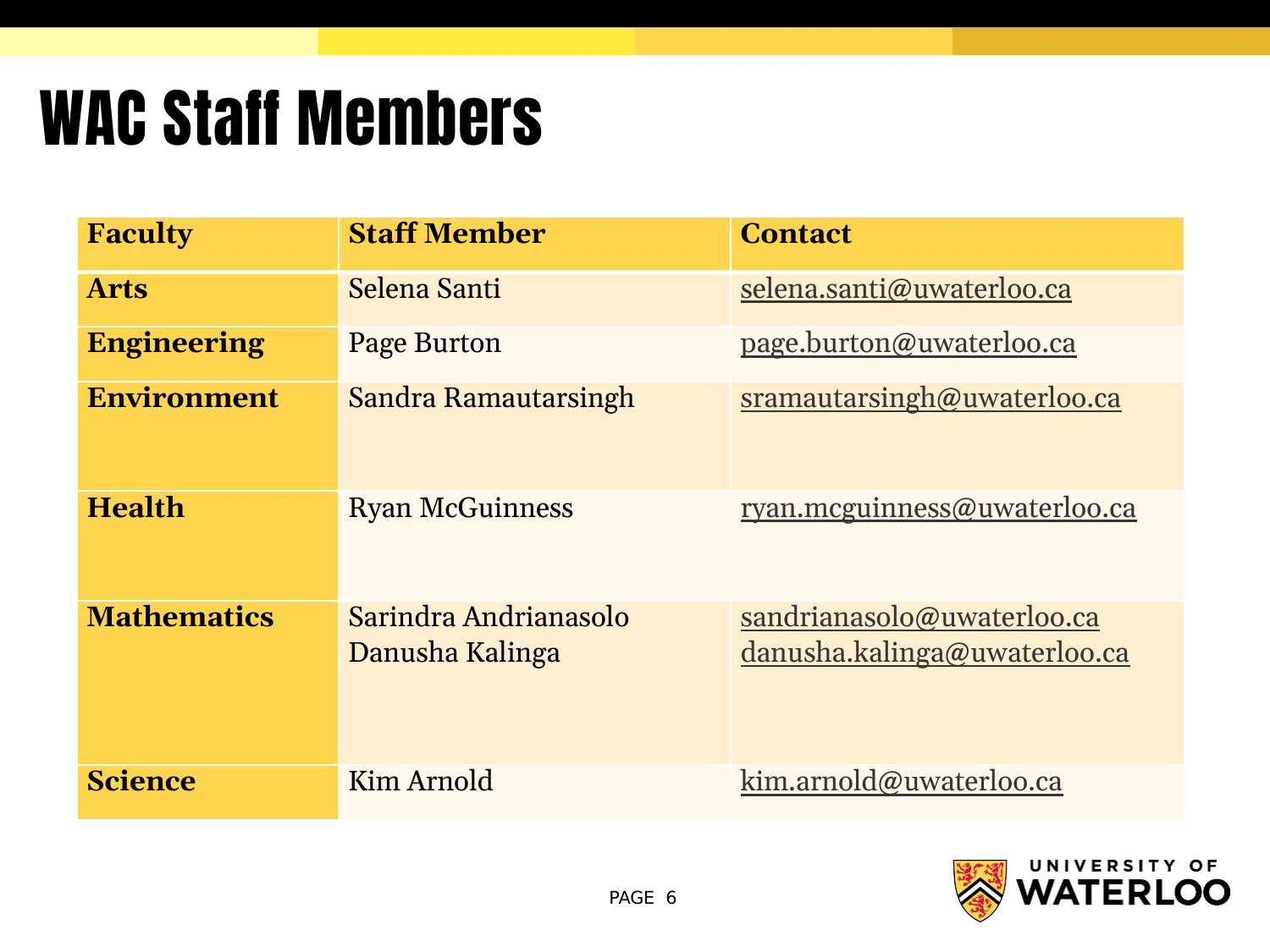

# WAC Staff Members
| Faculty | Staff Member | Contact |
| --- | --- | --- |
| Arts | Selena Santi | selena.santi@uwaterloo.ca |
| Engineering | Page Burton | page.burton@uwaterloo.ca |
| Environment | Sandra Ramautarsingh | sramautarsingh@uwaterloo.ca |
| Health | Ryan McGuinness | ryan.mcguinness@uwaterloo.ca |
| Mathematics | Sarindra Andrianasolo Danusha Kalinga | sandrianasolo@uwaterloo.ca danusha.kalinga@uwaterloo.ca |
| Science | Kim Arnold | kim.arnold@uwaterloo.ca |
PAGE  6